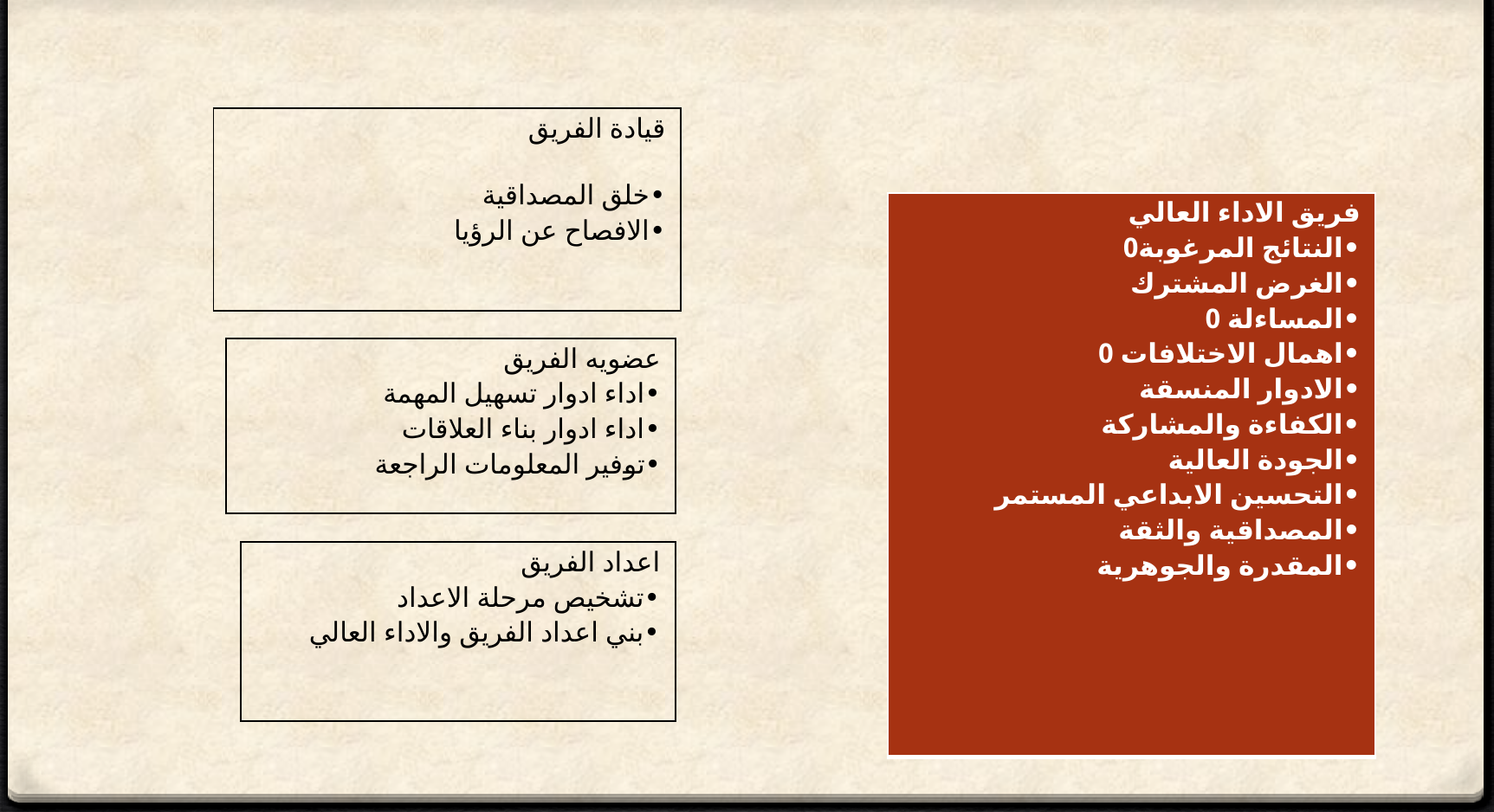

| قيادة الفريق •خلق المصداقية •الافصاح عن الرؤيا |
| --- |
| فريق الاداء العالي •النتائج المرغوبة0 •الغرض المشترك •المساءلة 0 •اهمال الاختلافات 0 •الادوار المنسقة •الكفاءة والمشاركة •الجودة العالية •التحسين الابداعي المستمر •المصداقية والثقة •المقدرة والجوهرية |
| --- |
| عضويه الفريق •اداء ادوار تسهيل المهمة •اداء ادوار بناء العلاقات •توفير المعلومات الراجعة |
| --- |
| اعداد الفريق •تشخيص مرحلة الاعداد •بني اعداد الفريق والاداء العالي |
| --- |